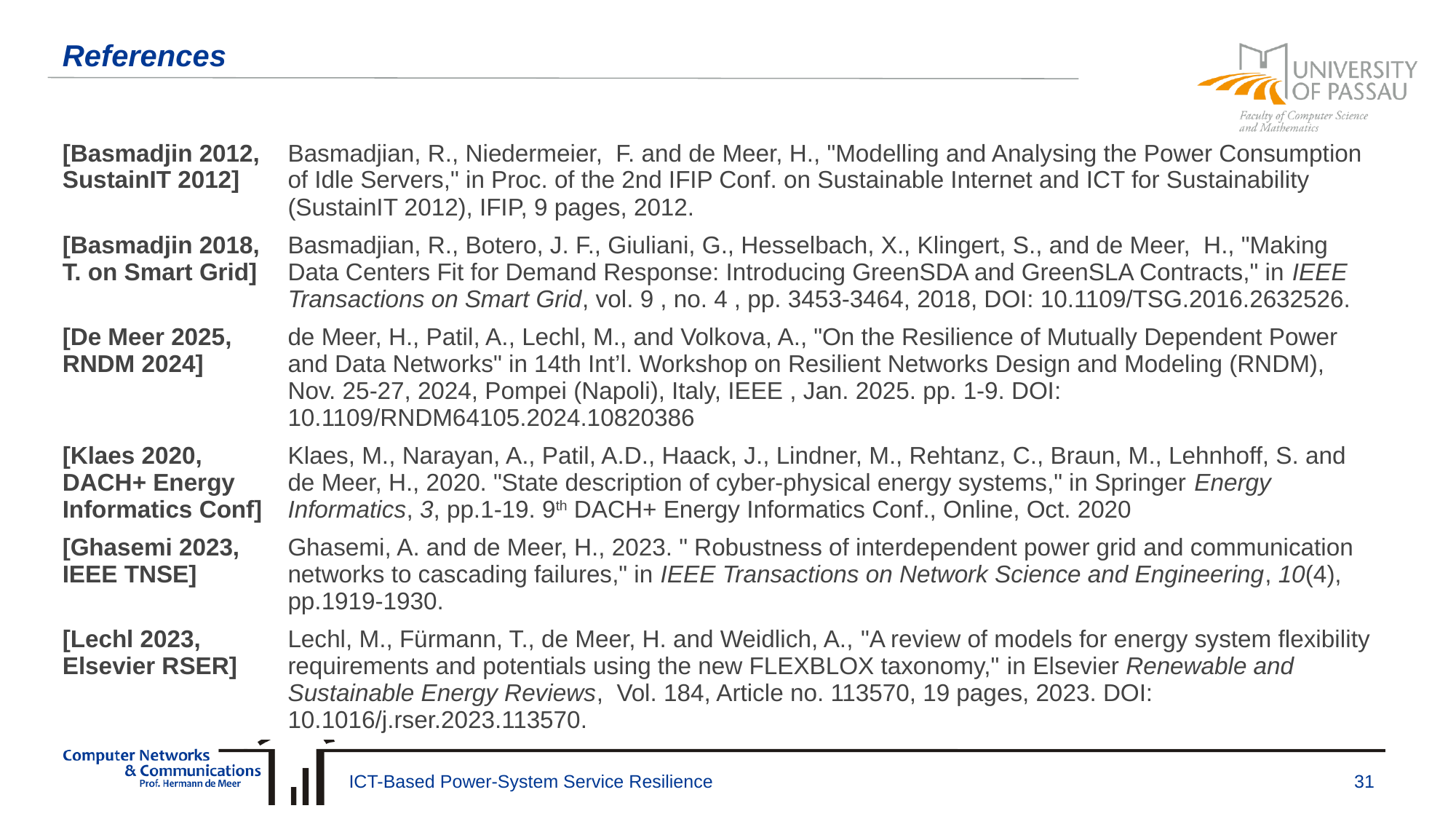

# References
| [Basmadjin 2012, SustainIT 2012] | Basmadjian, R., Niedermeier, F. and de Meer, H., "Modelling and Analysing the Power Consumption of Idle Servers," in Proc. of the 2nd IFIP Conf. on Sustainable Internet and ICT for Sustainability (SustainIT 2012), IFIP, 9 pages, 2012. |
| --- | --- |
| [Basmadjin 2018, T. on Smart Grid] | Basmadjian, R., Botero, J. F., Giuliani, G., Hesselbach, X., Klingert, S., and de Meer, H., "Making Data Centers Fit for Demand Response: Introducing GreenSDA and GreenSLA Contracts," in IEEE Transactions on Smart Grid, vol. 9 , no. 4 , pp. 3453-3464, 2018, DOI: 10.1109/TSG.2016.2632526. |
| [De Meer 2025, RNDM 2024] | de Meer, H., Patil, A., Lechl, M., and Volkova, A., "On the Resilience of Mutually Dependent Power and Data Networks" in 14th Int’l. Workshop on Resilient Networks Design and Modeling (RNDM), Nov. 25-27, 2024, Pompei (Napoli), Italy, IEEE , Jan. 2025. pp. 1-9. DOI: 10.1109/RNDM64105.2024.10820386 |
| [Klaes 2020, DACH+ Energy Informatics Conf] | Klaes, M., Narayan, A., Patil, A.D., Haack, J., Lindner, M., Rehtanz, C., Braun, M., Lehnhoff, S. and de Meer, H., 2020. "State description of cyber-physical energy systems," in Springer Energy Informatics, 3, pp.1-19. 9th DACH+ Energy Informatics Conf., Online, Oct. 2020 |
| [Ghasemi 2023, IEEE TNSE] | Ghasemi, A. and de Meer, H., 2023. " Robustness of interdependent power grid and communication networks to cascading failures," in IEEE Transactions on Network Science and Engineering, 10(4), pp.1919-1930. |
| [Lechl 2023, Elsevier RSER] | Lechl, M., Fürmann, T., de Meer, H. and Weidlich, A., "A review of models for energy system flexibility requirements and potentials using the new FLEXBLOX taxonomy," in Elsevier Renewable and Sustainable Energy Reviews,  Vol. 184, Article no. 113570, 19 pages, 2023. DOI: 10.1016/j.rser.2023.113570. |
ICT-Based Power-System Service Resilience
31